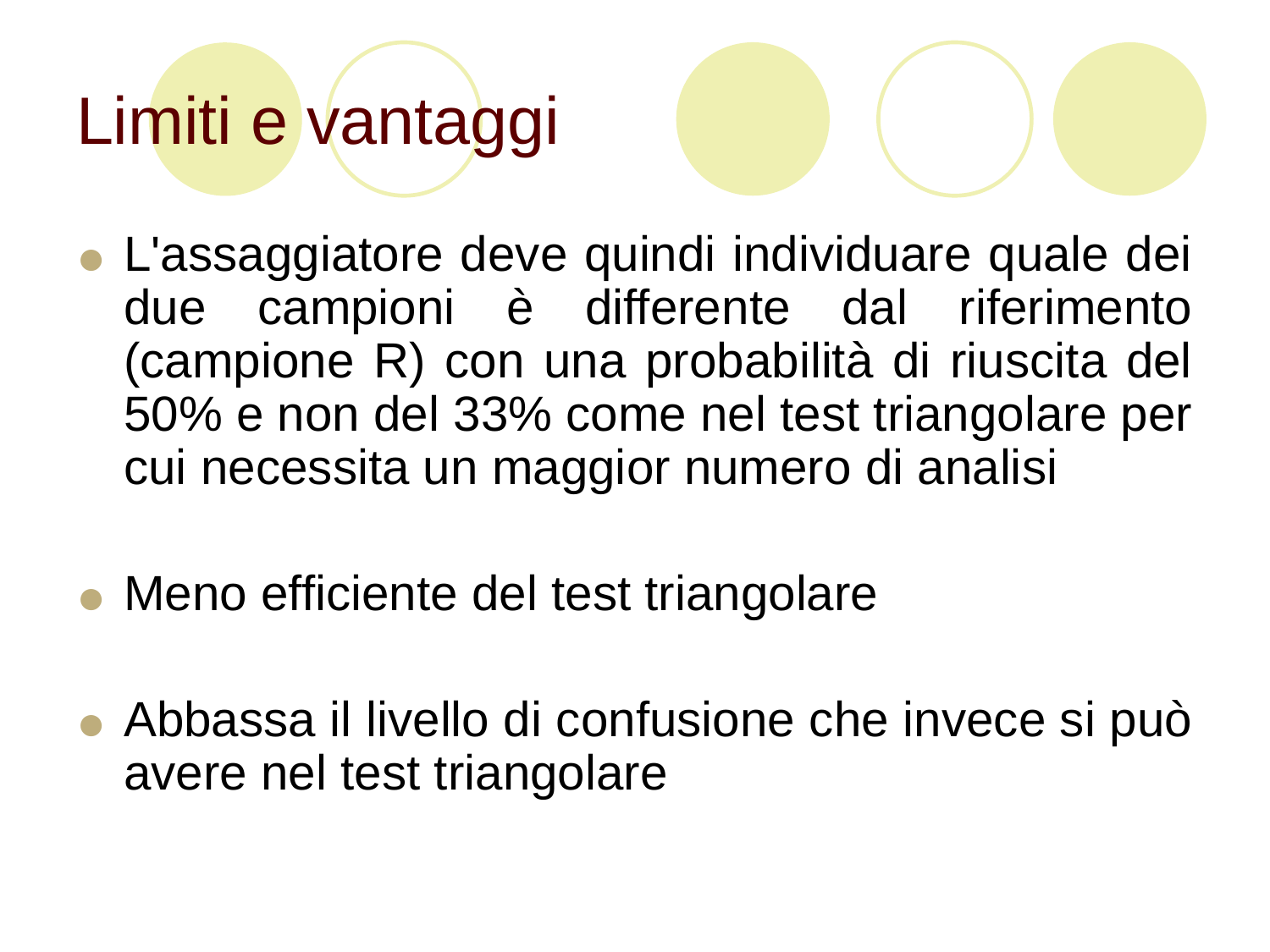

# Limiti e vantaggi
L'assaggiatore deve quindi individuare quale dei due campioni è differente dal riferimento (campione R) con una probabilità di riuscita del 50% e non del 33% come nel test triangolare per cui necessita un maggior numero di analisi

Meno efficiente del test triangolare

Abbassa il livello di confusione che invece si può avere nel test triangolare